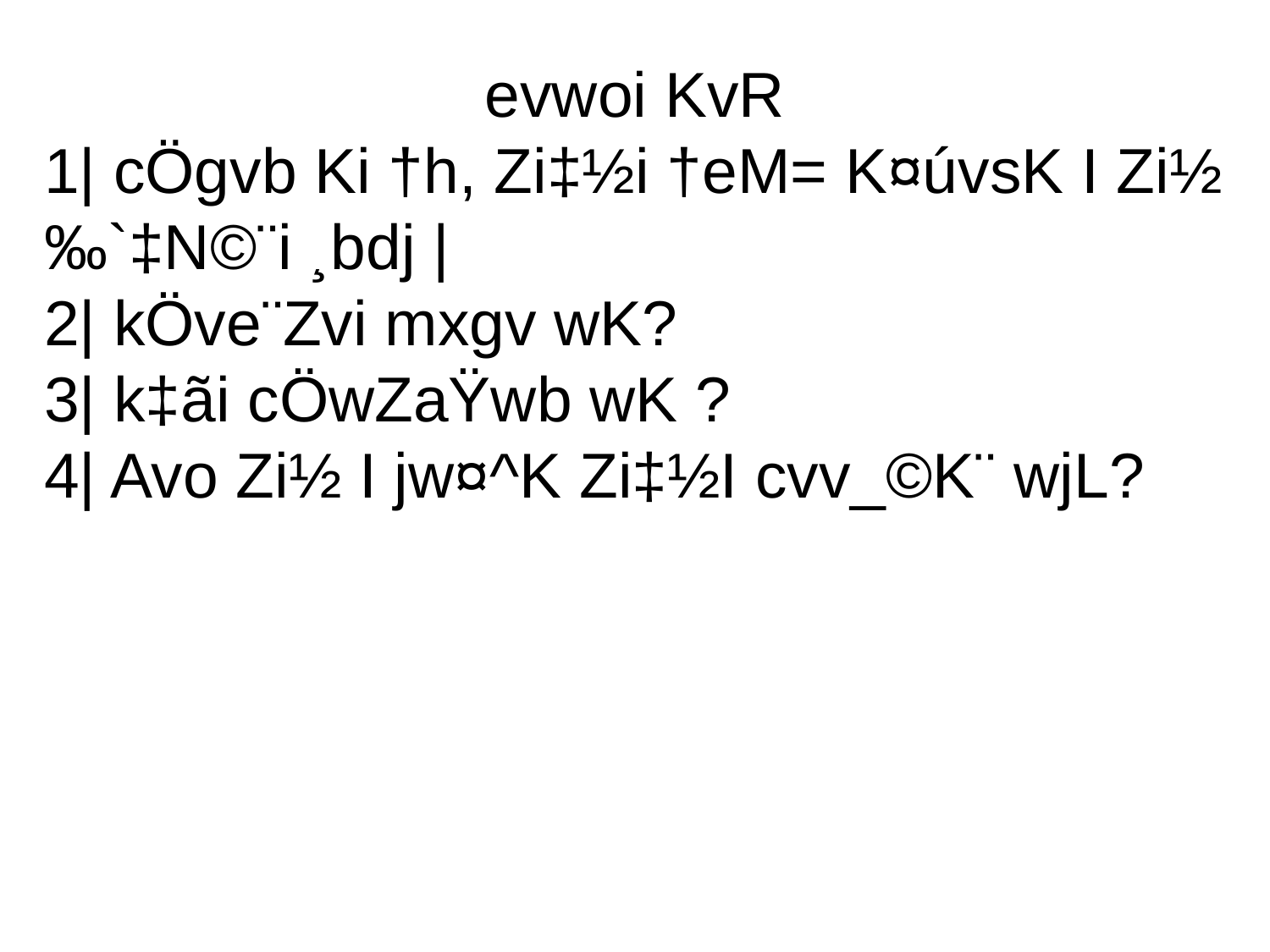

evwoi KvR
1| cÖgvb Ki †h, Zi‡½i †eM= K¤úvsK I Zi½‰`‡N©¨i ¸bdj |
2| kÖve¨Zvi mxgv wK?
3| k‡ãi cÖwZaŸwb wK ?
4| Avo Zi½ I jw¤^K Zi‡½I cvv_©K¨ wjL?